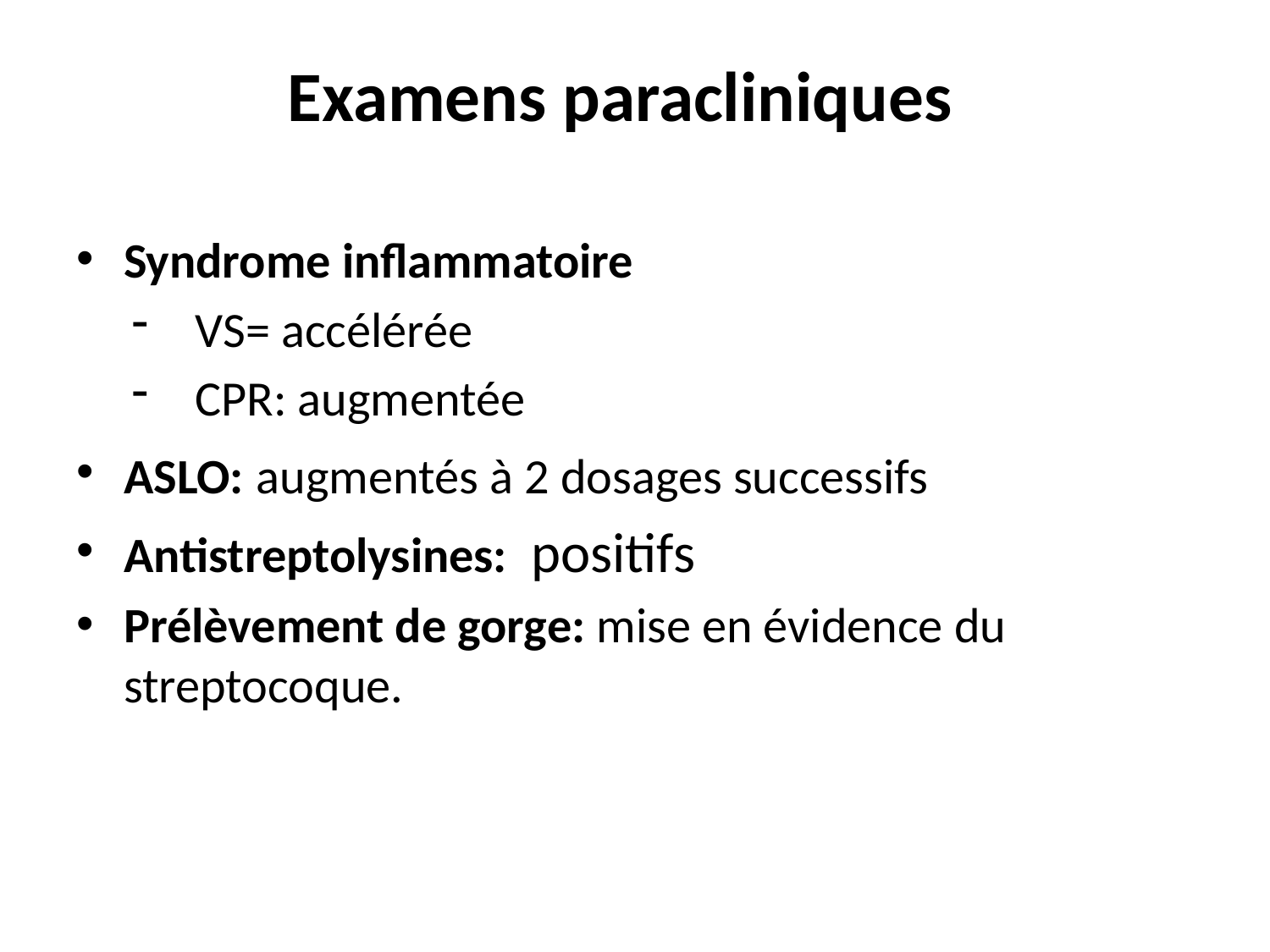

# Examens paracliniques
Syndrome inflammatoire
VS= accélérée
CPR: augmentée
ASLO: augmentés à 2 dosages successifs
Antistreptolysines:  positifs
Prélèvement de gorge: mise en évidence du streptocoque.